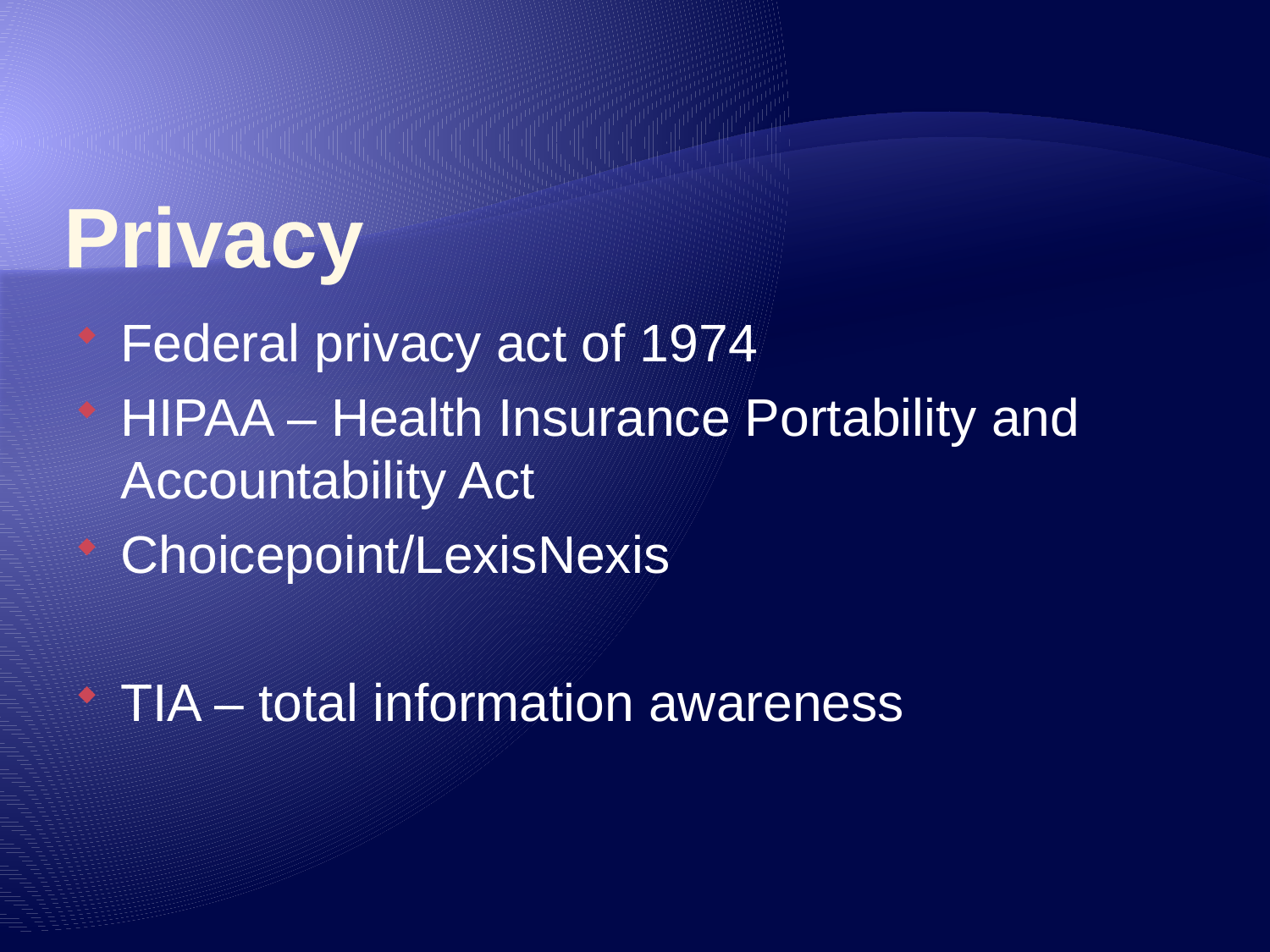

# Privacy
Federal privacy act of 1974
HIPAA – Health Insurance Portability and Accountability Act
Choicepoint/LexisNexis

TIA – total information awareness